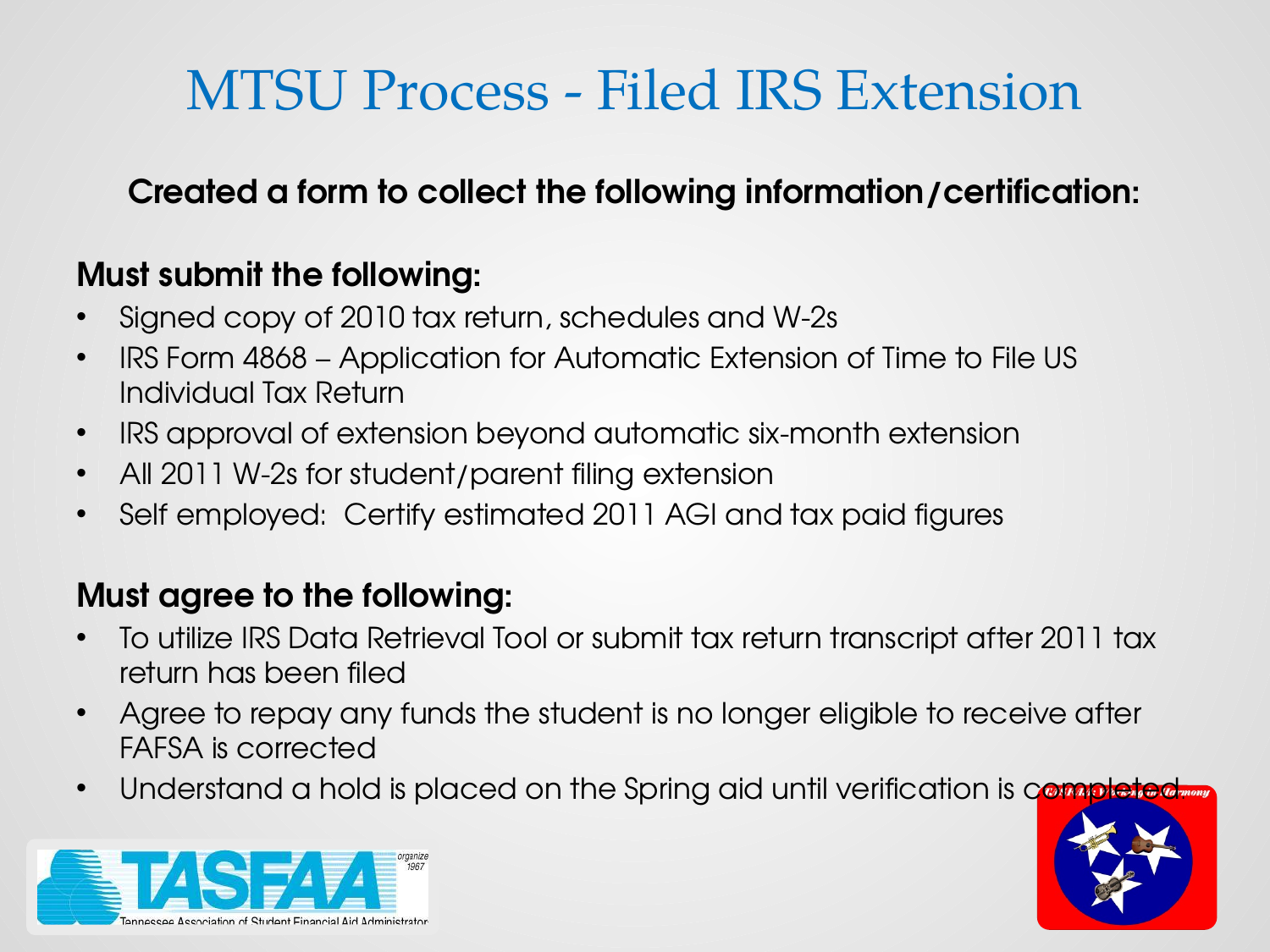

# MTSU Process - Filed IRS Extension

Created a form to collect the following information/certification:

Must submit the following:
Signed copy of 2010 tax return, schedules and W-2s
IRS Form 4868 – Application for Automatic Extension of Time to File US Individual Tax Return
IRS approval of extension beyond automatic six-month extension
All 2011 W-2s for student/parent filing extension
Self employed:  Certify estimated 2011 AGI and tax paid figures

Must agree to the following:
To utilize IRS Data Retrieval Tool or submit tax return transcript after 2011 tax return has been filed
Agree to repay any funds the student is no longer eligible to receive after FAFSA is corrected
Understand a hold is placed on the Spring aid until verification is completed.